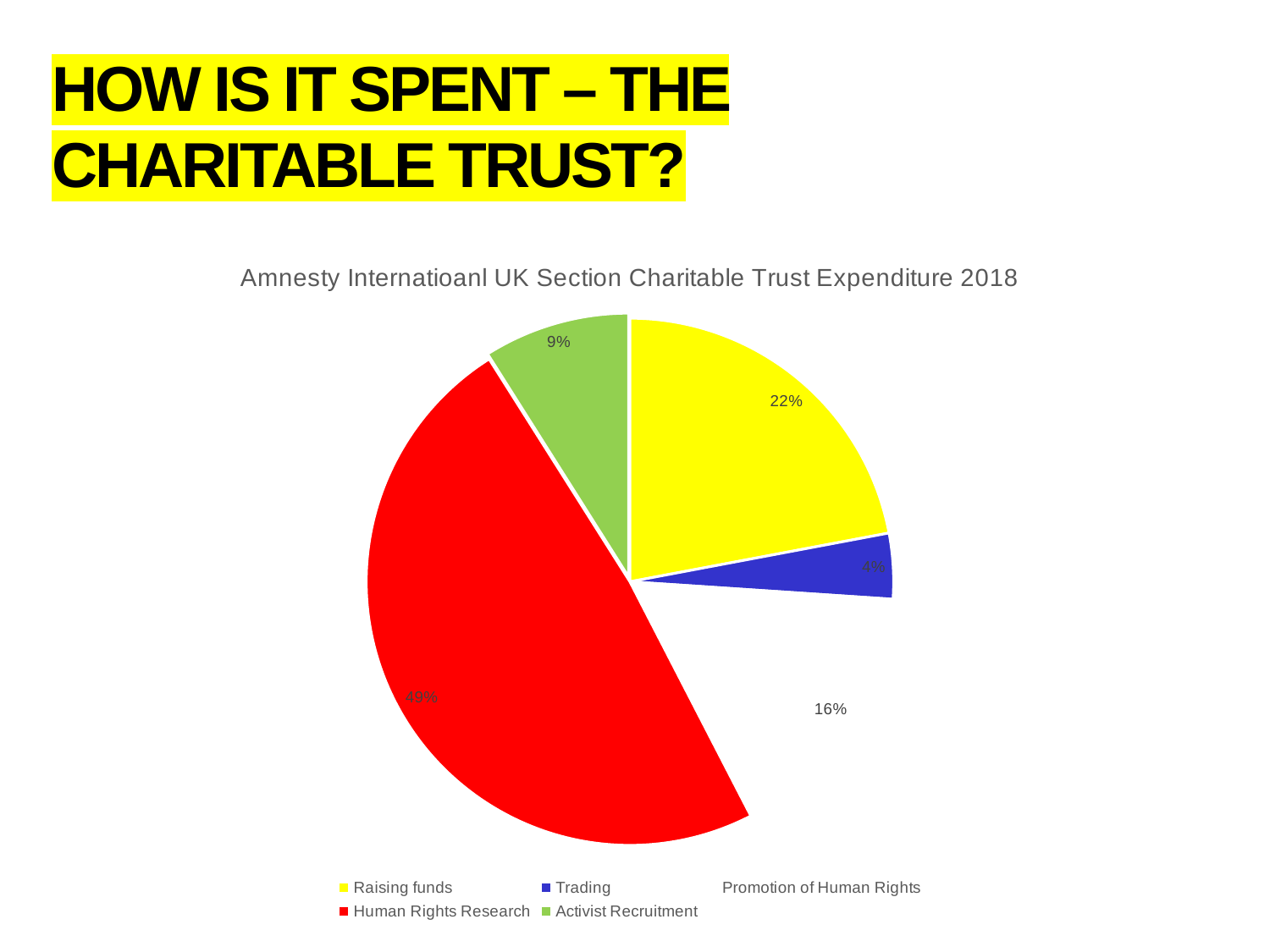

# How is it spent – the charitable Trust?

### Chart: Amnesty Internatioanl UK Section Charitable Trust Expenditure 2018

| Category | Total in £000 |
|---|---|
| Raising funds | 4272.0 |
| Trading | 780.0 |
| Promotion of Human Rights | 3172.0 |
| Human Rights Research | 9426.0 |
| Activist Recruitment | 1739.0 |